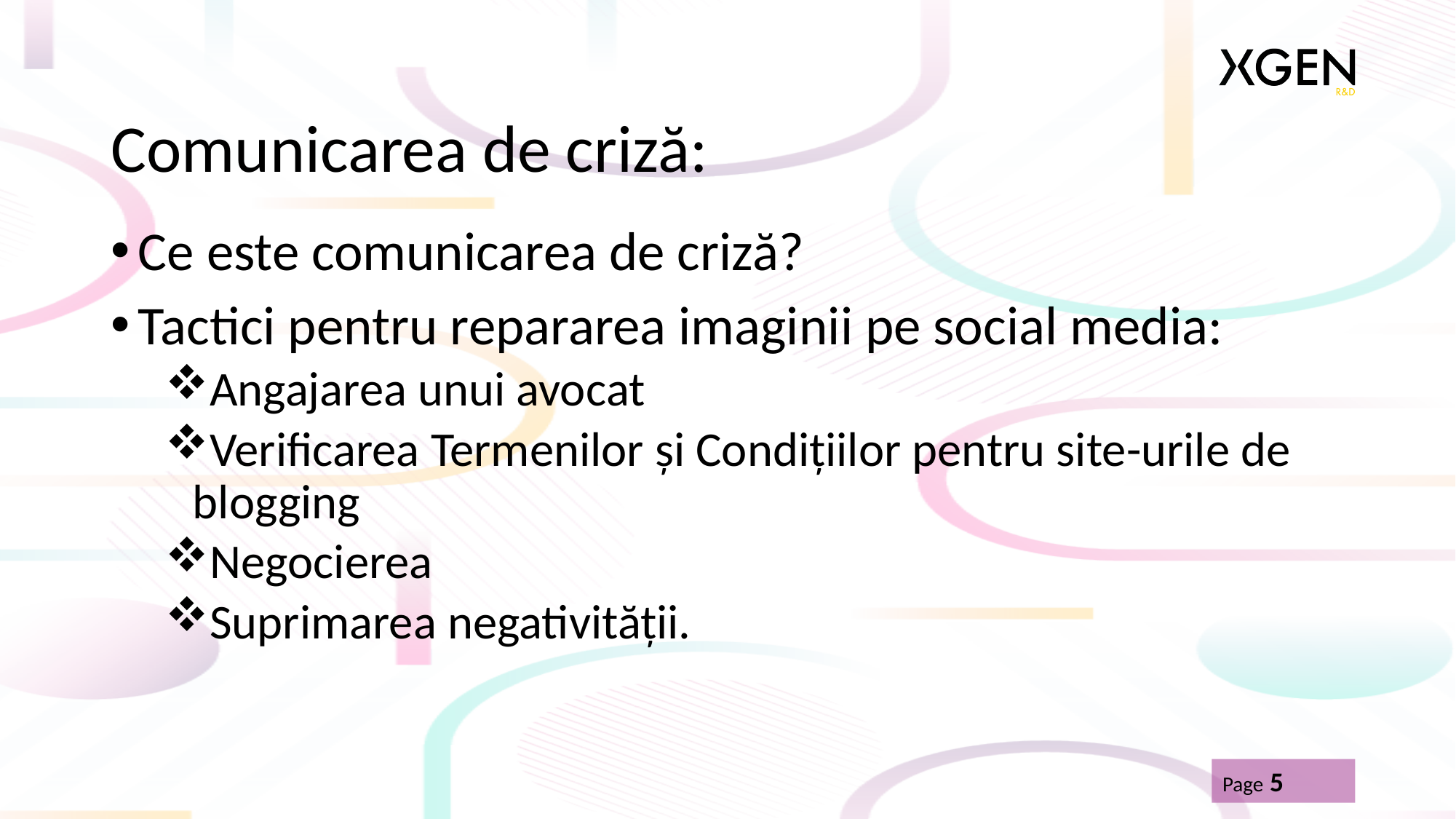

# Comunicarea de criză:
Ce este comunicarea de criză?
Tactici pentru repararea imaginii pe social media:
Angajarea unui avocat
Verificarea Termenilor și Condițiilor pentru site-urile de blogging
Negocierea
Suprimarea negativității.
Page 5